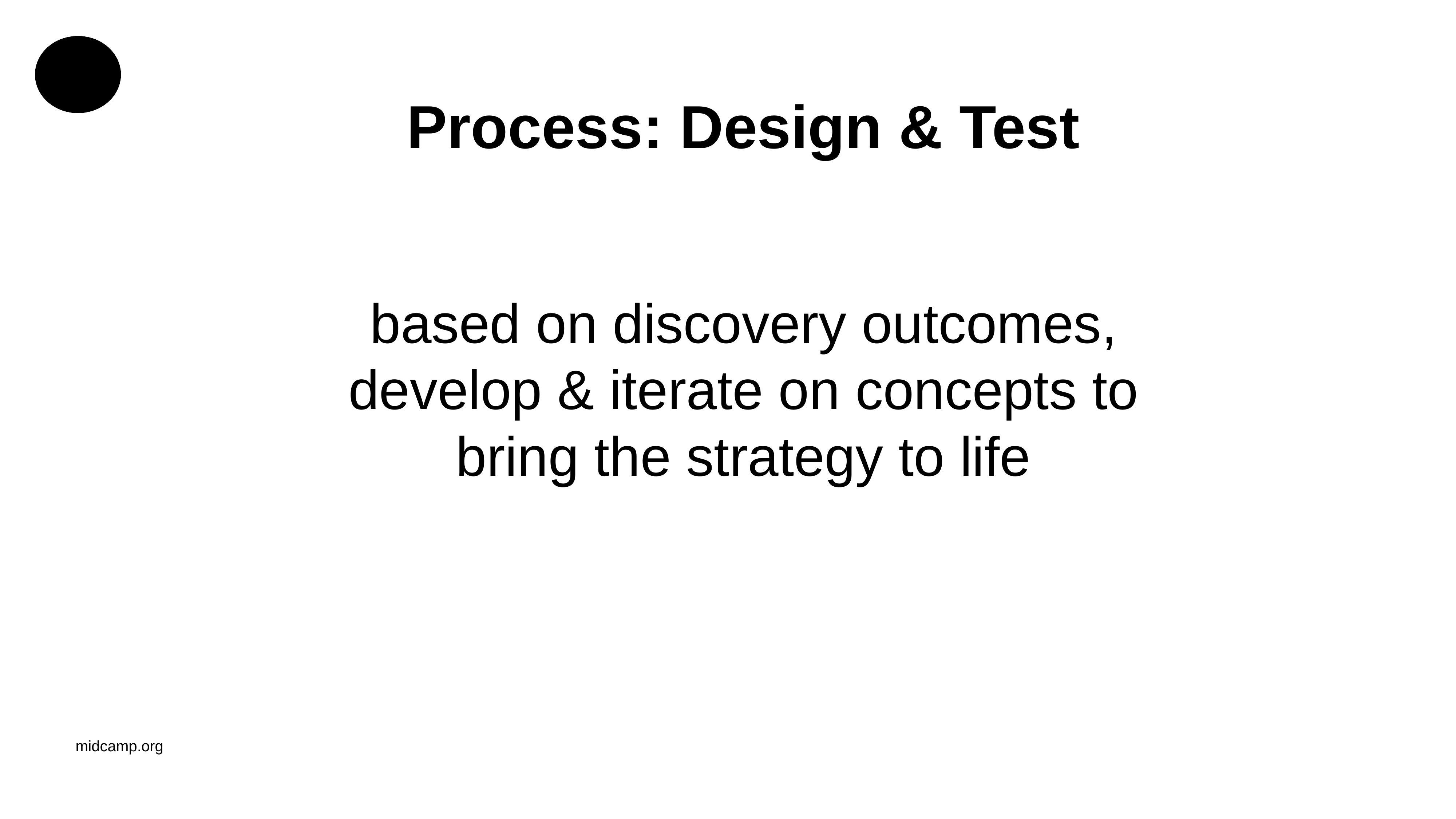

Process: Design & Test
based on discovery outcomes, develop & iterate on concepts to bring the strategy to life